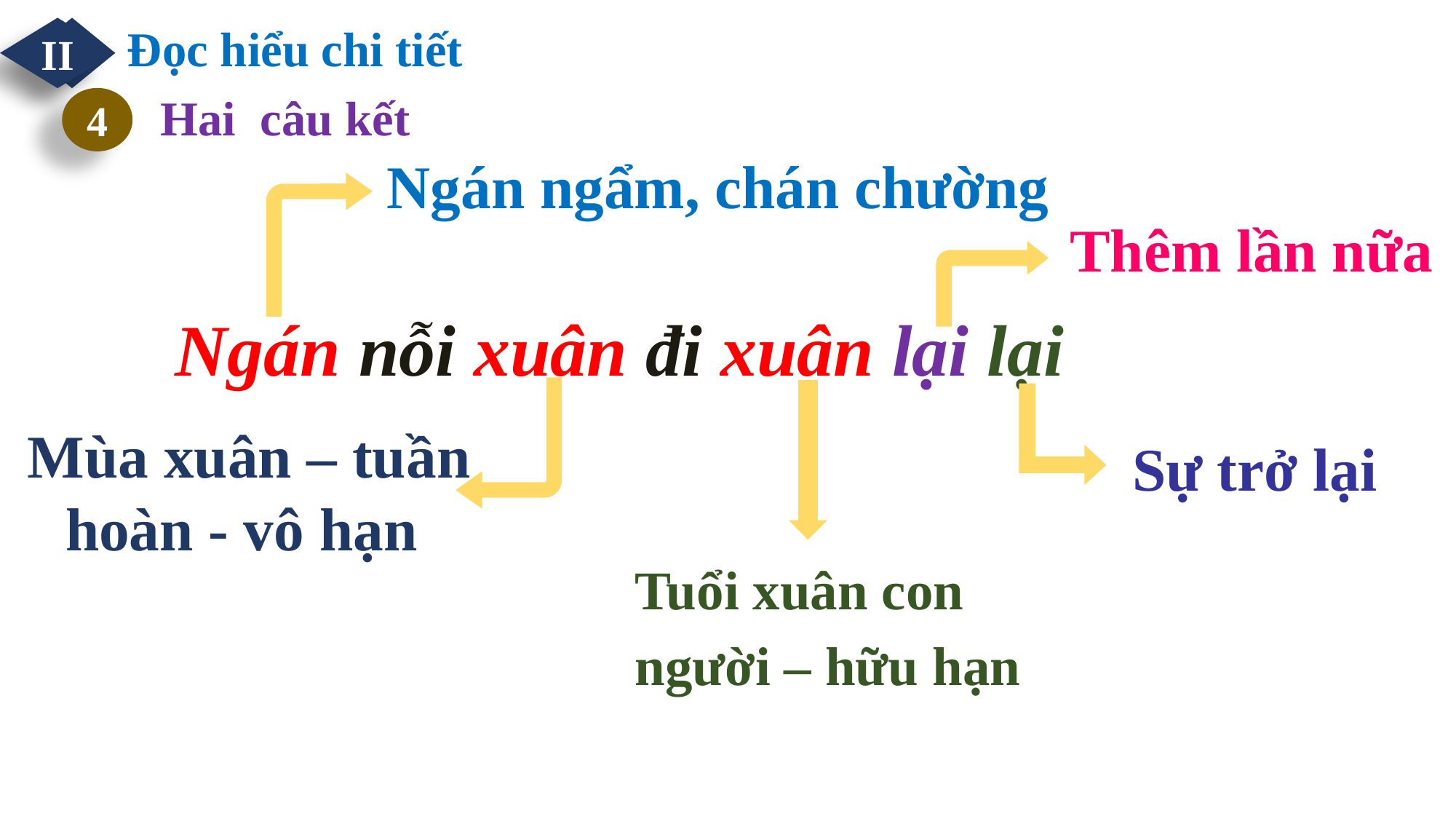

Đọc hiểu chi tiết
II
I
Hai  câu kết
4
Ngán ngẩm, chán chường

Thêm lần nữa

Ngán nỗi xuân đi xuân lại lại

Mùa xuân – tuần hoàn - vô hạn
Sự trở lại
Tuổi xuân con người – hữu hạn